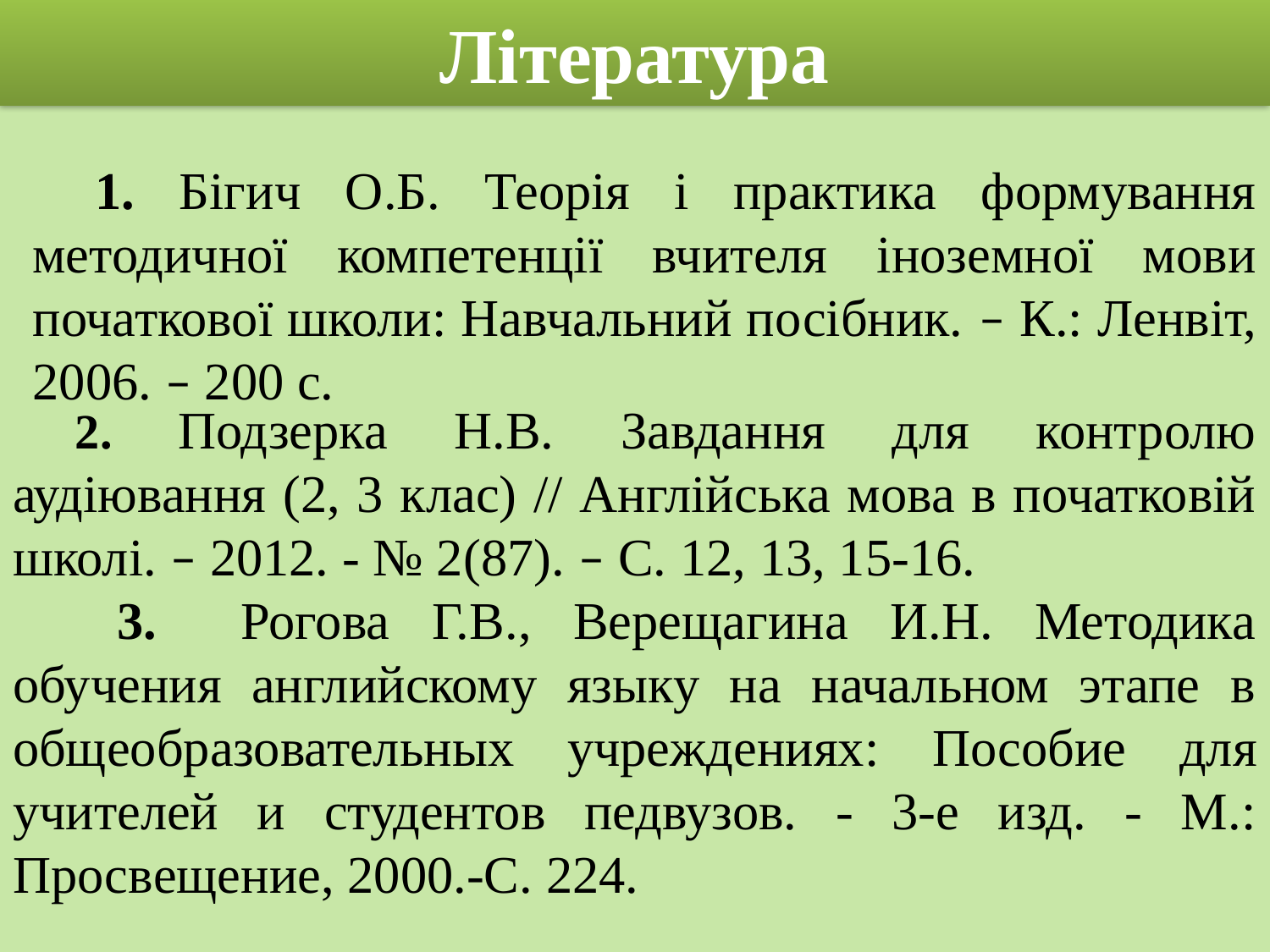

Література
1. Бігич О.Б. Теорія і практика формування методичної компетенції вчителя іноземної мови початкової школи: Навчальний посібник. – К.: Ленвіт, 2006. – 200 с.
2. Подзерка Н.В. Завдання для контролю аудіювання (2, 3 клас) // Англійська мова в початковій школі. – 2012. - № 2(87). – С. 12, 13, 15-16.
 3.  Рогова Г.В., Верещагина И.Н. Методика обучения английскому языку на начальном этапе в общеобразовательных учреждениях: По­собие для учителей и студентов педвузов. - 3-е изд. - М.: Просвещение, 2000.-С. 224.